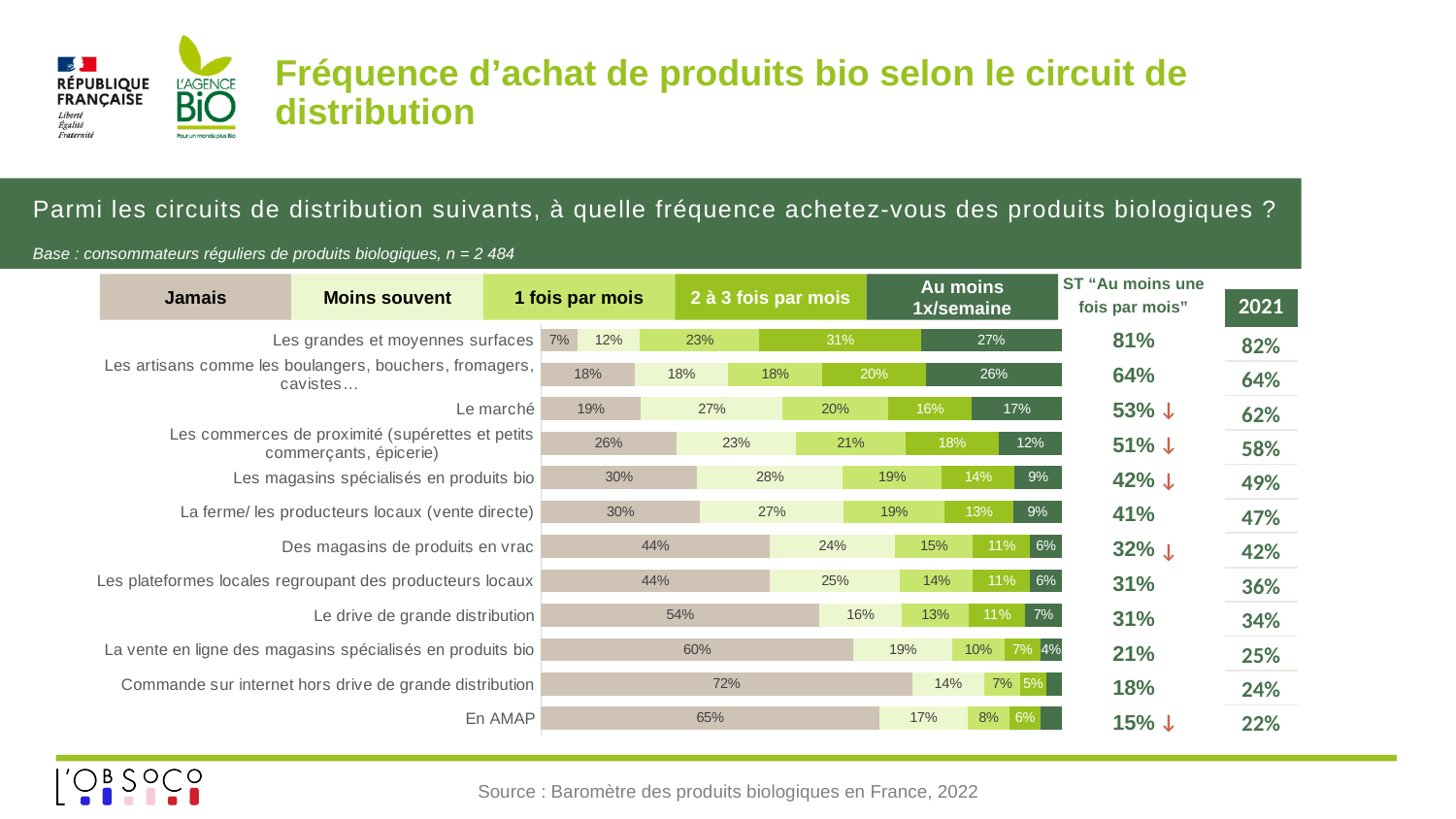

# Fréquence d’achat de produits bio selon le circuit de distribution
Parmi les circuits de distribution suivants, à quelle fréquence achetez-vous des produits biologiques ?
Base : consommateurs réguliers de produits biologiques, n = 2 484
| ST “Au moins une fois par mois” |
| --- |
| 81% |
| 64% |
| 53% |
| 51% |
| 42% |
| 41% |
| 32% |
| 31% |
| 31% |
| 21% |
| 18% |
| 15% |

### Chart

| Category | Jamais | Moins souvent | 1 fois par mois | 2 à 3 fois par mois | Au moins 1 fois par semaine |
|---|---|---|---|---|---|
| En AMAP | 0.65 | 0.17 | 0.08 | 0.06 | 0.04 |
| Commande sur internet hors drive de grande distribution | 0.72 | 0.14 | 0.07 | 0.05 | 0.03 |
| La vente en ligne des magasins spécialisés en produits bio | 0.6 | 0.19 | 0.1 | 0.07 | 0.04 |
| Le drive de grande distribution | 0.54 | 0.16 | 0.13 | 0.11 | 0.07 |
| Les plateformes locales regroupant des producteurs locaux | 0.44 | 0.25 | 0.14 | 0.11 | 0.06 |
| Des magasins de produits en vrac | 0.44 | 0.24 | 0.15 | 0.11 | 0.06 |
| La ferme/ les producteurs locaux (vente directe) | 0.3 | 0.27 | 0.19 | 0.13 | 0.09 |
| Les magasins spécialisés en produits bio | 0.3 | 0.28 | 0.19 | 0.14 | 0.09 |
| Les commerces de proximité (supérettes et petits commerçants, épicerie) | 0.26 | 0.23 | 0.21 | 0.18 | 0.12 |
| Le marché | 0.19 | 0.27 | 0.2 | 0.16 | 0.17 |
| Les artisans comme les boulangers, bouchers, fromagers, cavistes… | 0.18 | 0.18 | 0.18 | 0.2 | 0.26 |
| Les grandes et moyennes surfaces | 0.07 | 0.12 | 0.23 | 0.31 | 0.27 |
Jamais
Moins souvent
1 fois par mois
2 à 3 fois par mois
Au moins 1x/semaine
| 2021 |
| --- |
| 82% |
| 64% |
| 62% |
| 58% |
| 49% |
| 47% |
| 42% |
| 36% |
| 34% |
| 25% |
| 24% |
| 22% |
↓
↓
↓
↓
↓